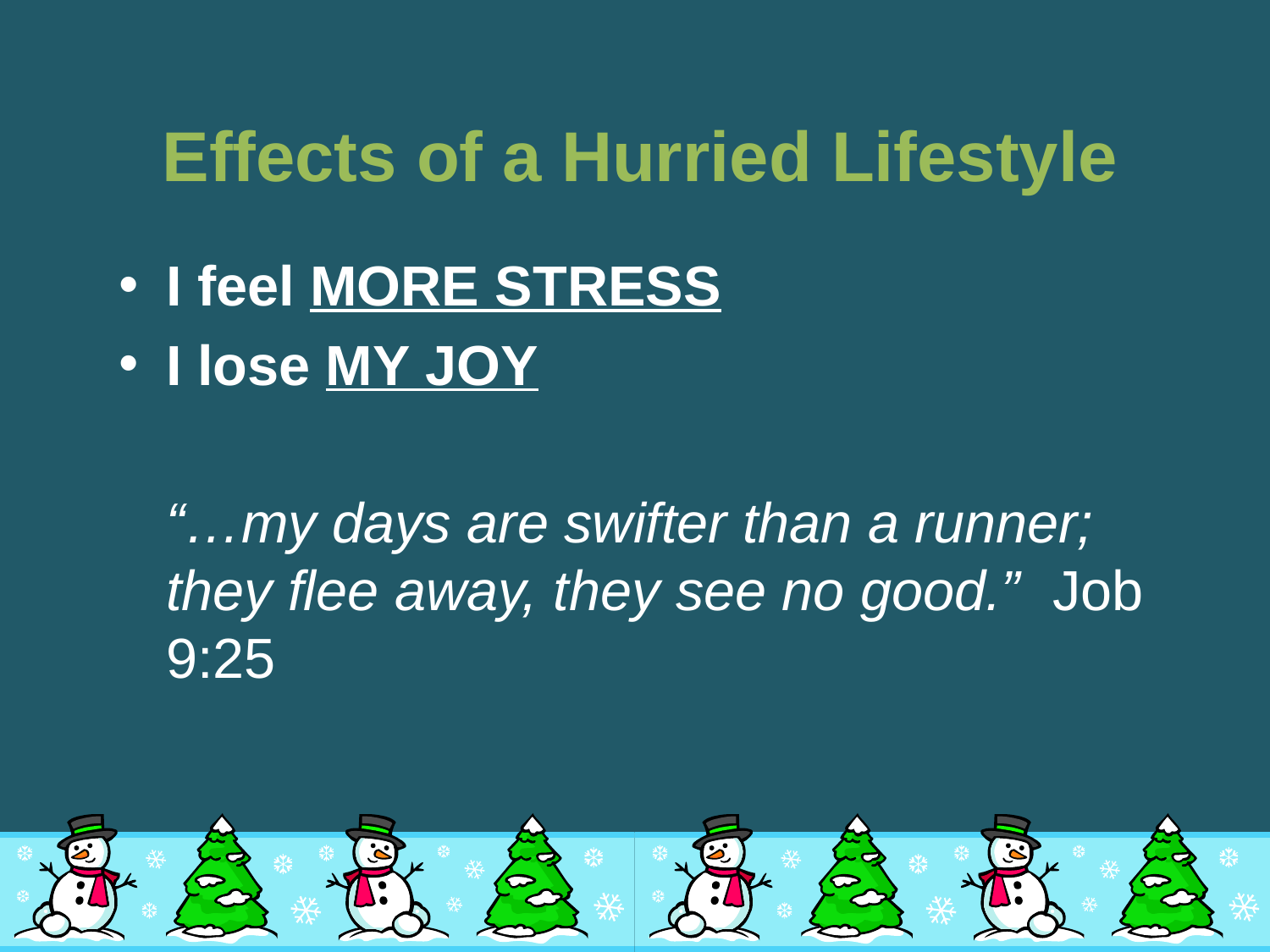

# Effects of a Hurried Lifestyle
I feel MORE STRESS
I lose MY JOY

	“…my days are swifter than a runner; they flee away, they see no good.”  Job 9:25